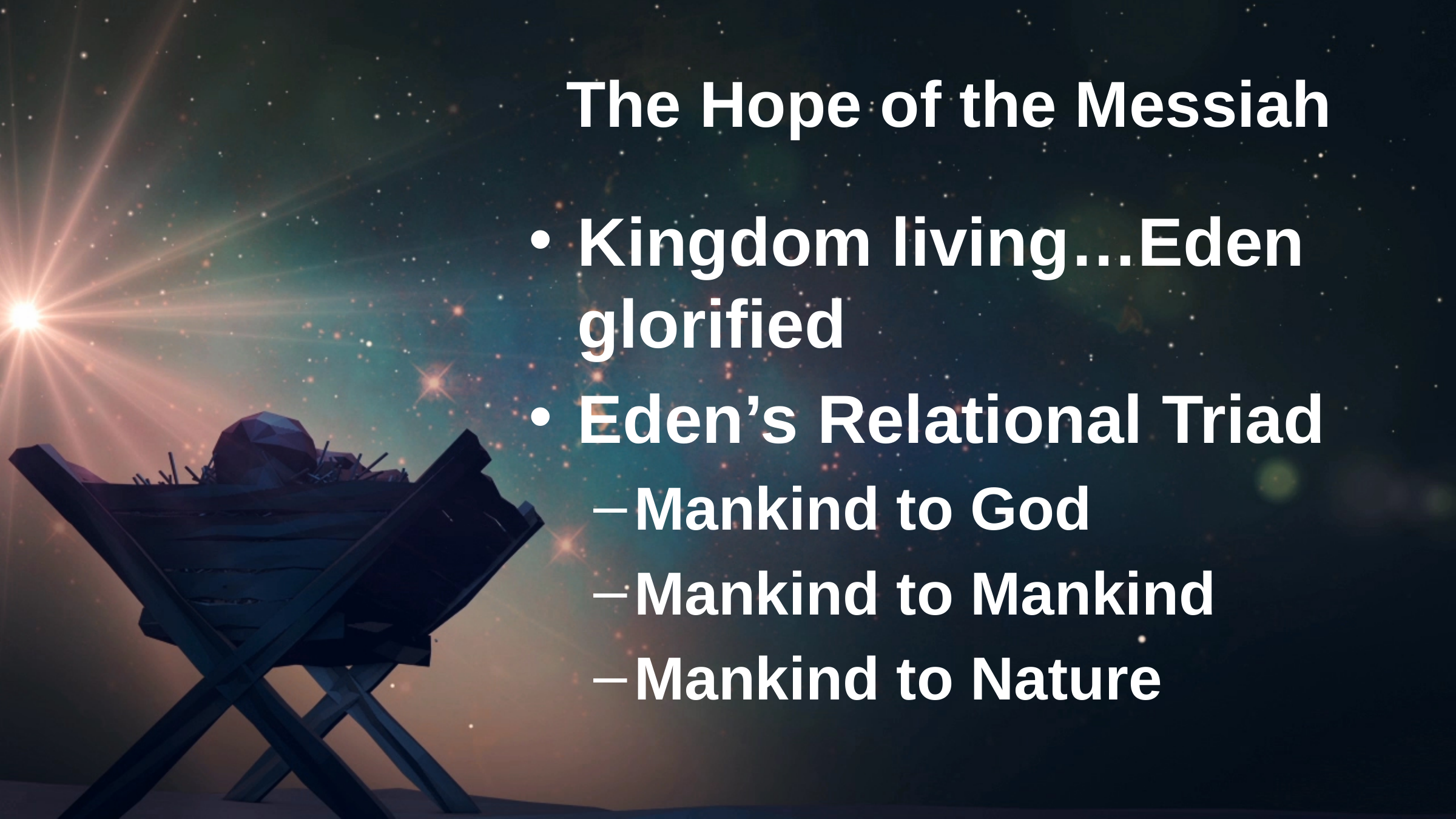

# The Hope of the Messiah
Kingdom living…Eden glorified
Eden’s Relational Triad
Mankind to God
Mankind to Mankind
Mankind to Nature